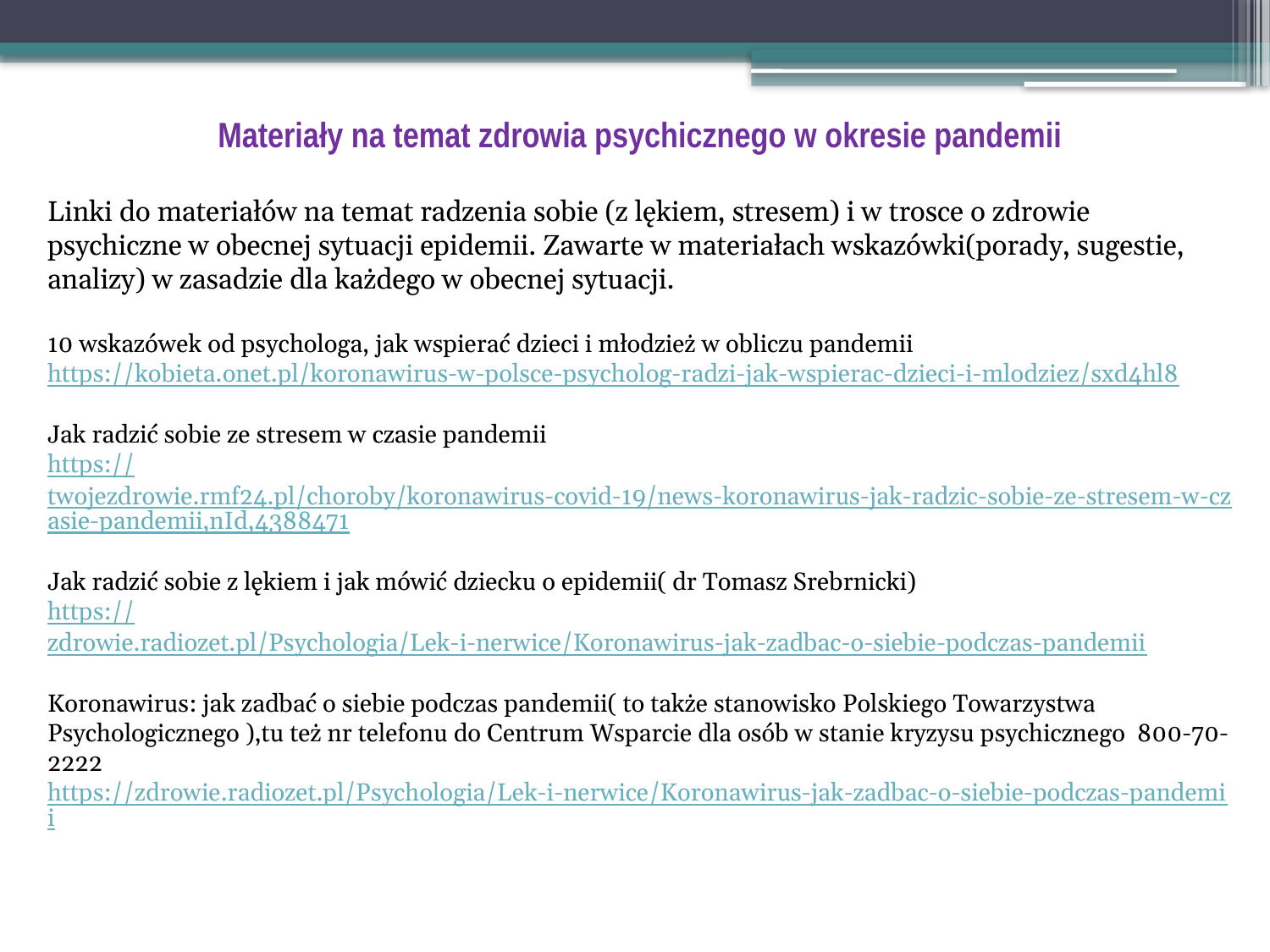

Materiały na temat zdrowia psychicznego w okresie pandemii

Linki do materiałów na temat radzenia sobie (z lękiem, stresem) i w trosce o zdrowie psychiczne w obecnej sytuacji epidemii. Zawarte w materiałach wskazówki(porady, sugestie, analizy) w zasadzie dla każdego w obecnej sytuacji.

10 wskazówek od psychologa, jak wspierać dzieci i młodzież w obliczu pandemii
https://kobieta.onet.pl/koronawirus-w-polsce-psycholog-radzi-jak-wspierac-dzieci-i-mlodziez/sxd4hl8

Jak radzić sobie ze stresem w czasie pandemii
https://twojezdrowie.rmf24.pl/choroby/koronawirus-covid-19/news-koronawirus-jak-radzic-sobie-ze-stresem-w-czasie-pandemii,nId,4388471

Jak radzić sobie z lękiem i jak mówić dziecku o epidemii( dr Tomasz Srebrnicki)
https://zdrowie.radiozet.pl/Psychologia/Lek-i-nerwice/Koronawirus-jak-zadbac-o-siebie-podczas-pandemii

Koronawirus: jak zadbać o siebie podczas pandemii( to także stanowisko Polskiego Towarzystwa Psychologicznego ),tu też nr telefonu do Centrum Wsparcie dla osób w stanie kryzysu psychicznego  800-70-2222
https://zdrowie.radiozet.pl/Psychologia/Lek-i-nerwice/Koronawirus-jak-zadbac-o-siebie-podczas-pandemii